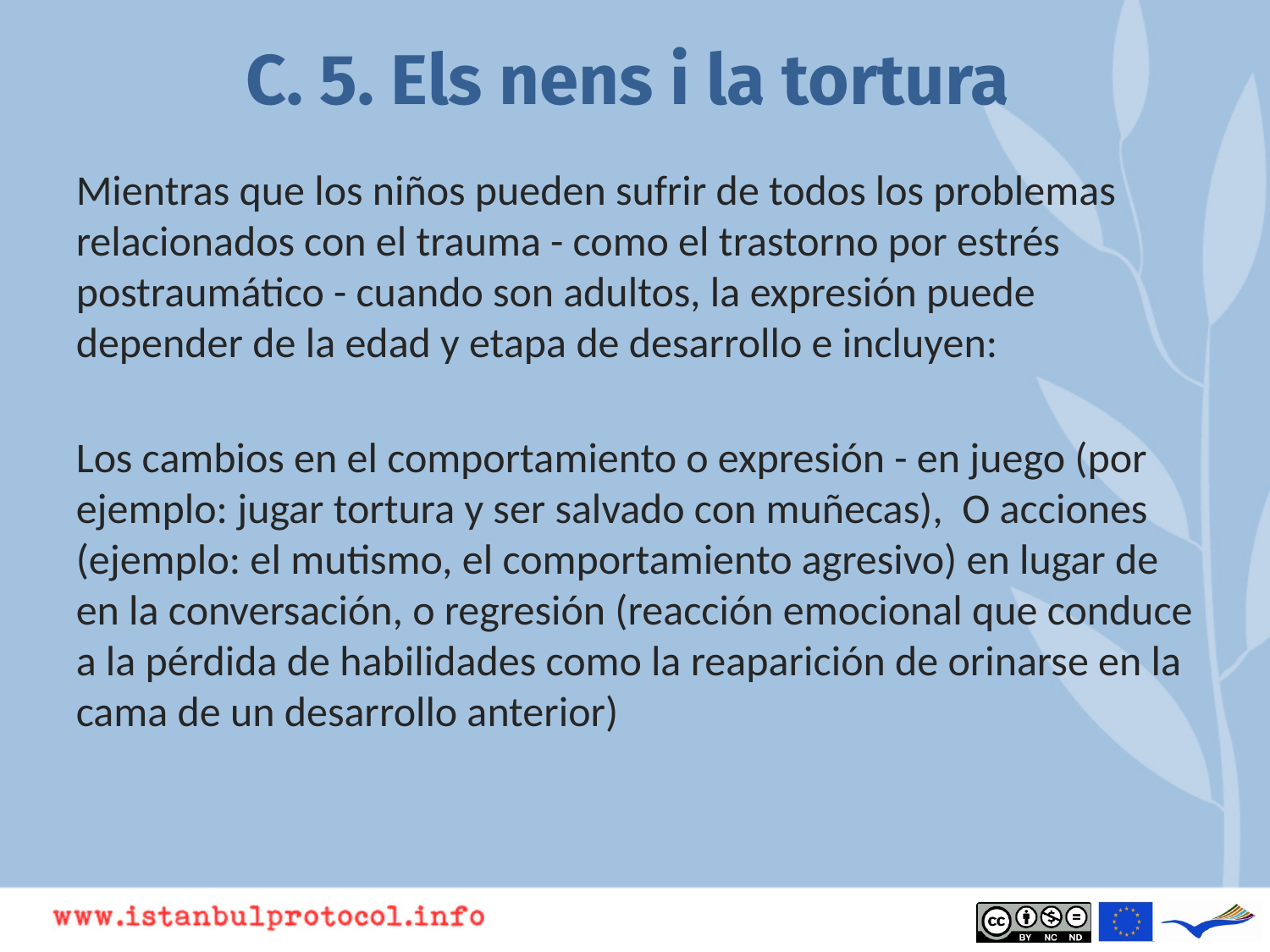

# C. 5. Els nens i la tortura
Mientras que los niños pueden sufrir de todos los problemas relacionados con el trauma - como el trastorno por estrés postraumático - cuando son adultos, la expresión puede depender de la edad y etapa de desarrollo e incluyen:
Los cambios en el comportamiento o expresión - en juego (por ejemplo: jugar tortura y ser salvado con muñecas),  O acciones (ejemplo: el mutismo, el comportamiento agresivo) en lugar de en la conversación, o regresión (reacción emocional que conduce a la pérdida de habilidades como la reaparición de orinarse en la cama de un desarrollo anterior)